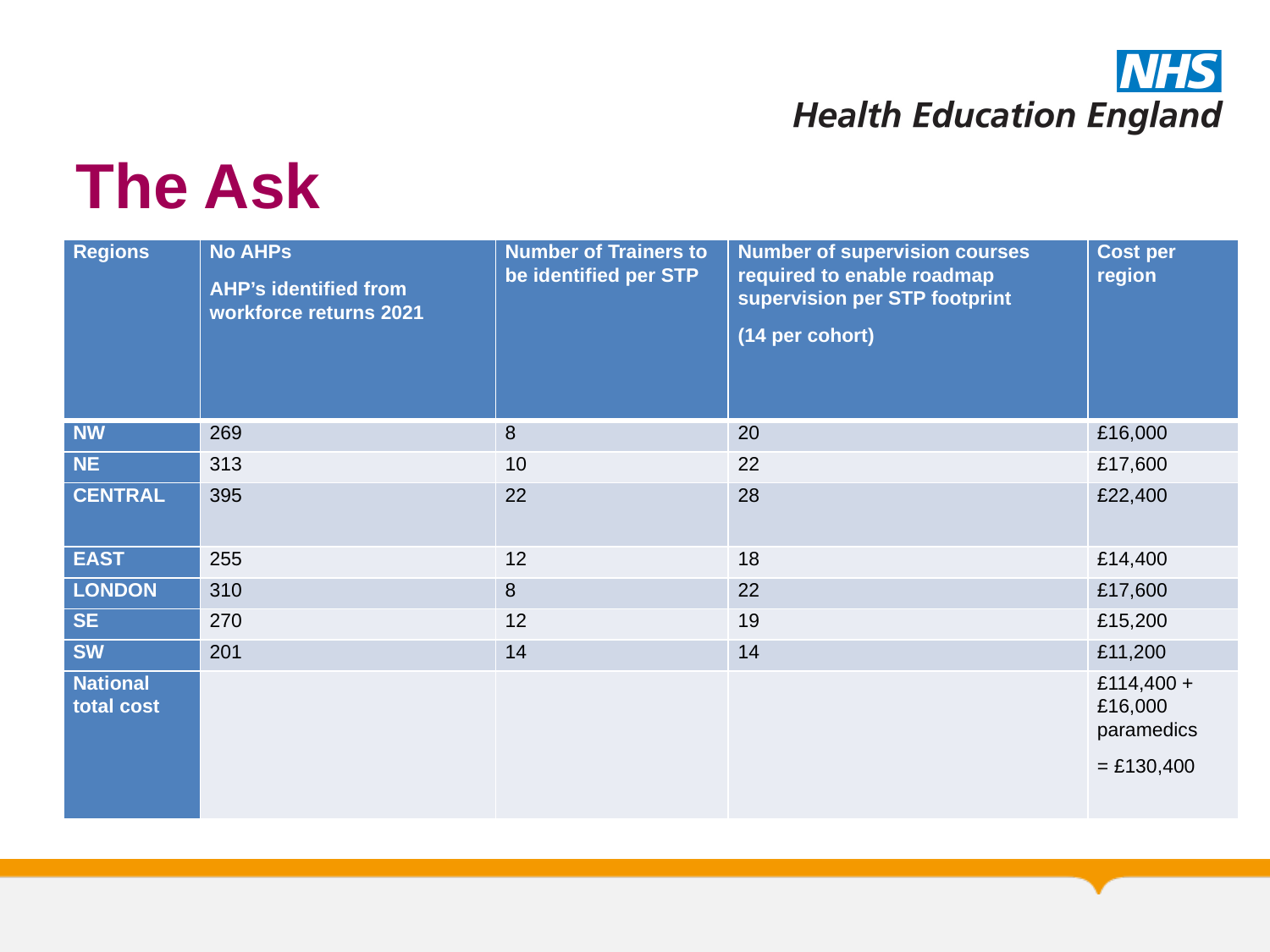

# The Ask
| Regions | No AHPs AHP’s identified from workforce returns 2021 | Number of Trainers to be identified per STP | Number of supervision courses required to enable roadmap supervision per STP footprint (14 per cohort) | Cost per region |
| --- | --- | --- | --- | --- |
| NW | 269 | 8 | 20 | £16,000 |
| NE | 313 | 10 | 22 | £17,600 |
| CENTRAL | 395 | 22 | 28 | £22,400 |
| EAST | 255 | 12 | 18 | £14,400 |
| LONDON | 310 | 8 | 22 | £17,600 |
| SE | 270 | 12 | 19 | £15,200 |
| SW | 201 | 14 | 14 | £11,200 |
| National total cost |  |  |  | £114,400 + £16,000 paramedics = £130,400 |